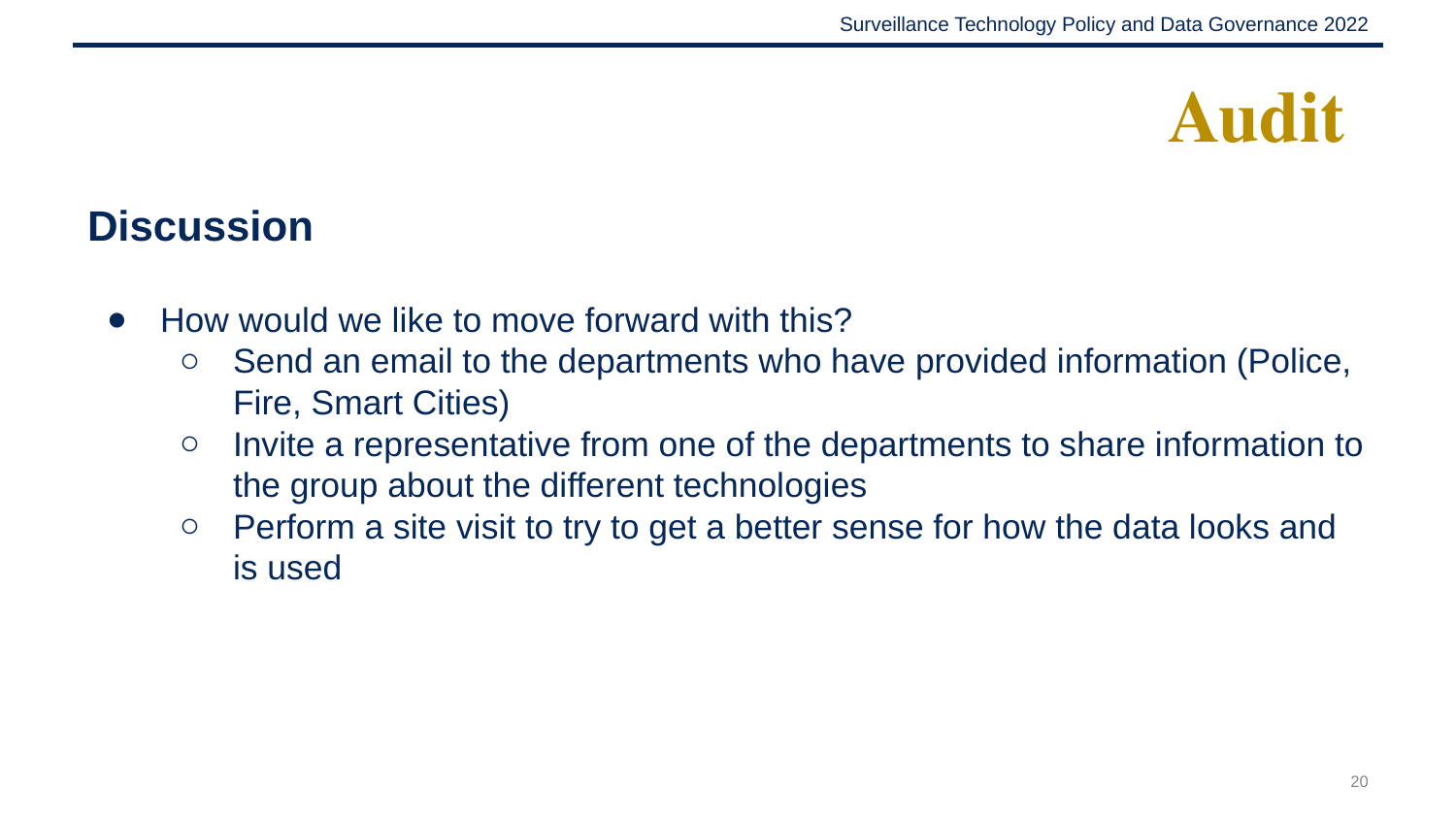

# Audit

Discussion

How would we like to move forward with this?
Send an email to the departments who have provided information (Police, Fire, Smart Cities)
Invite a representative from one of the departments to share information to the group about the different technologies
Perform a site visit to try to get a better sense for how the data looks and is used